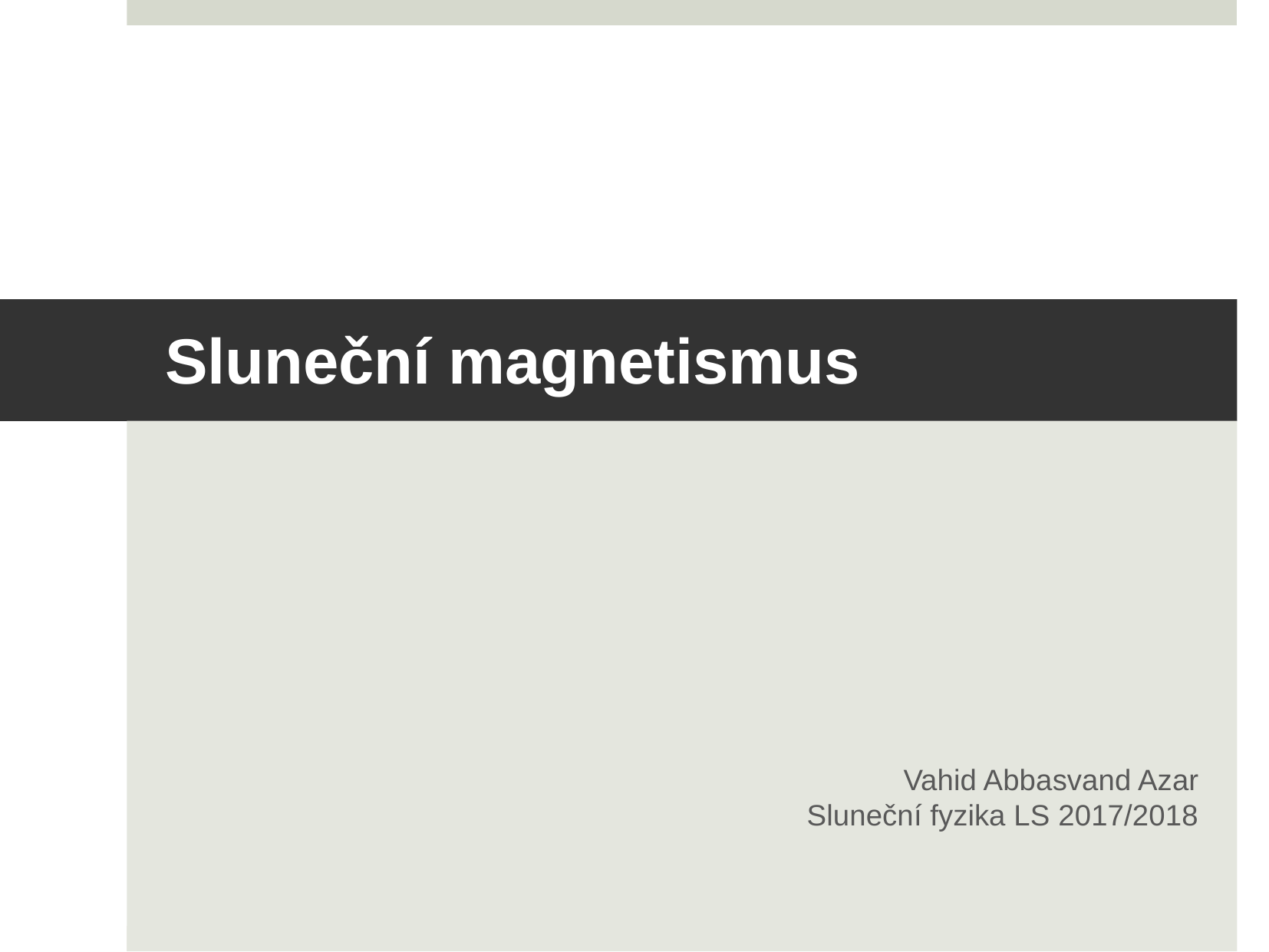

# Sluneční magnetismus

Vahid Abbasvand Azar
Sluneční fyzika LS 2017/2018